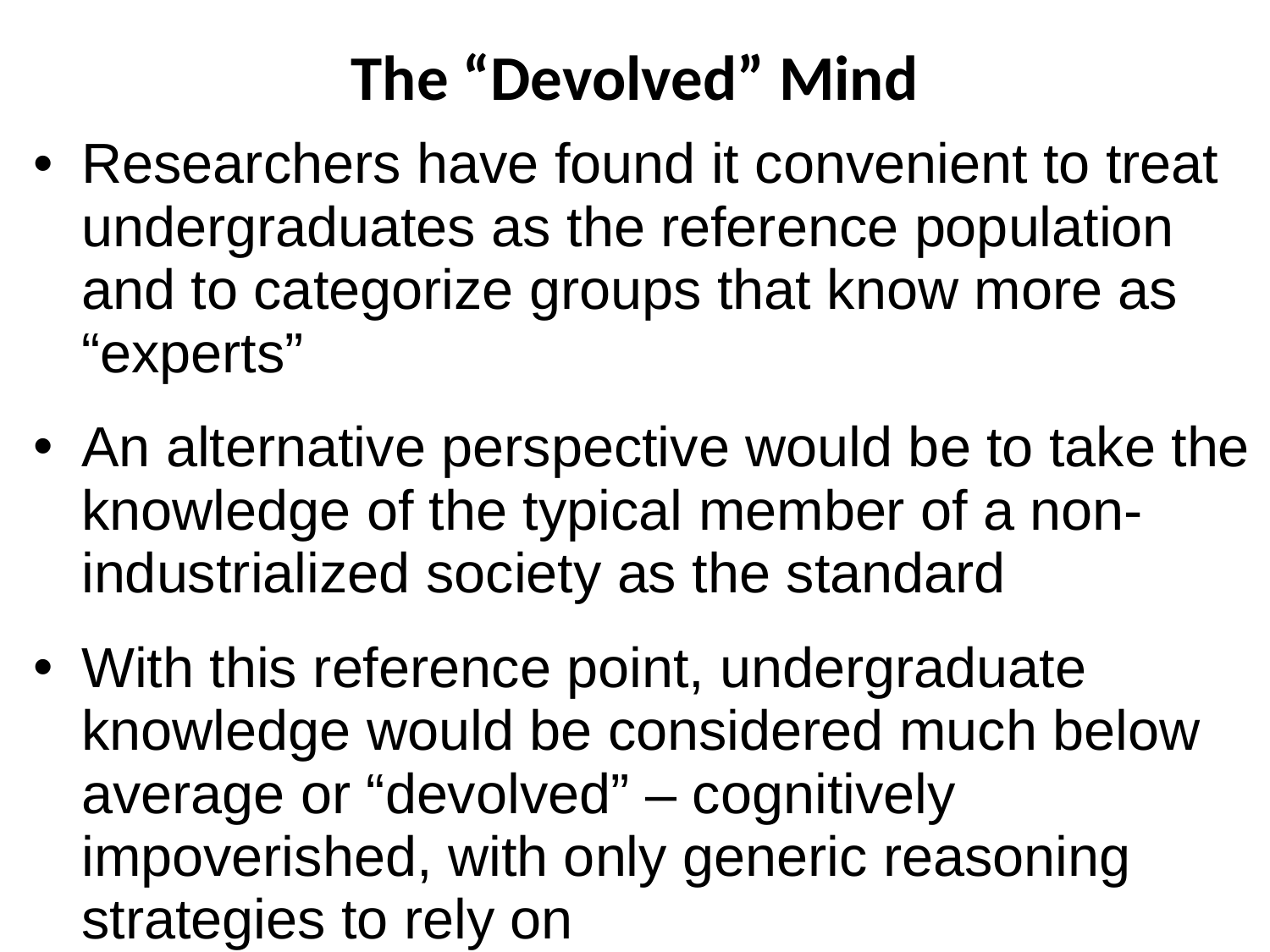

# The “Devolved” Mind
Researchers have found it convenient to treat undergraduates as the reference population and to categorize groups that know more as “experts”
An alternative perspective would be to take the knowledge of the typical member of a non-industrialized society as the standard
With this reference point, undergraduate knowledge would be considered much below average or “devolved” – cognitively impoverished, with only generic reasoning strategies to rely on